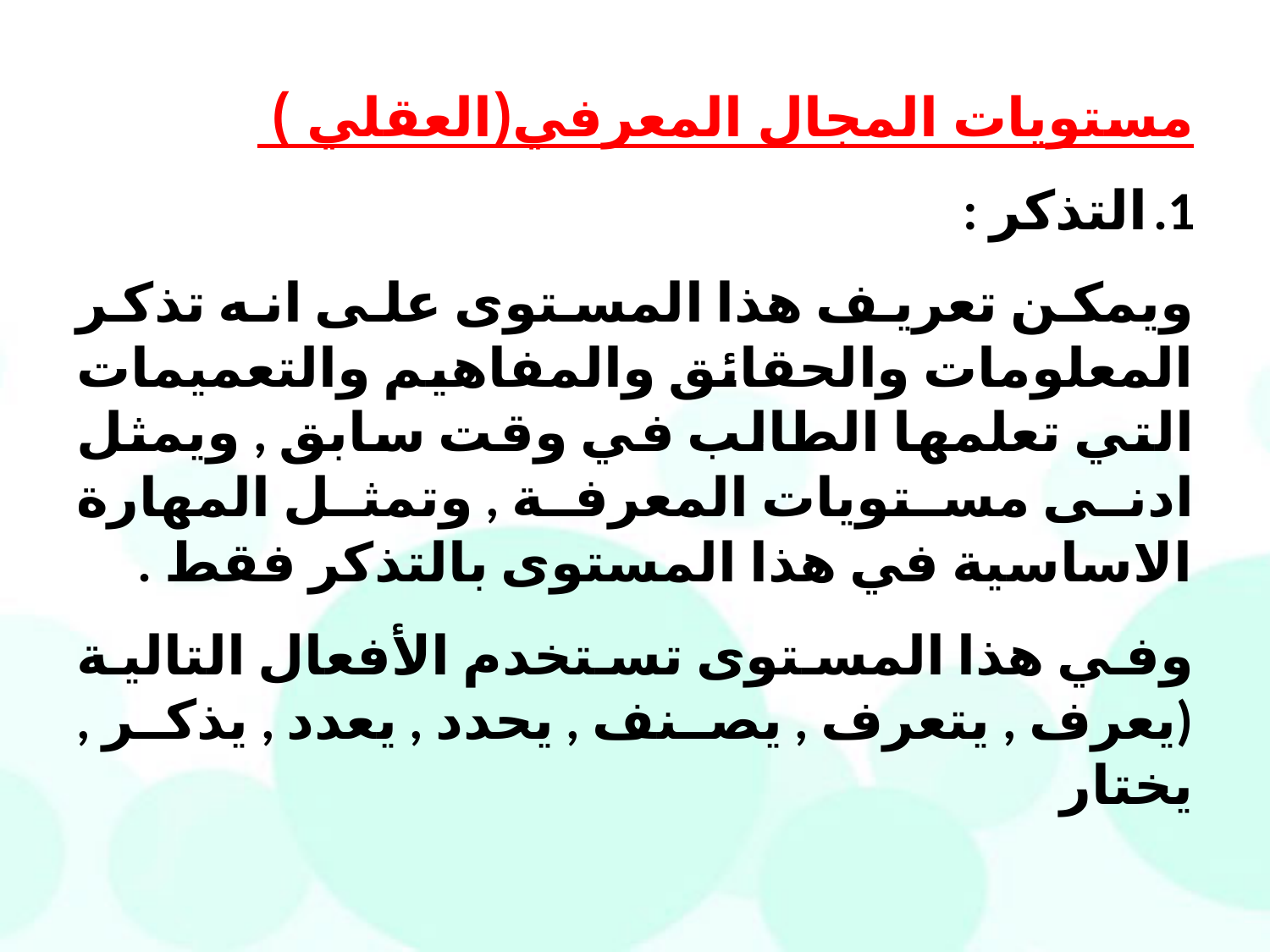

مستويات المجال المعرفي(العقلي )
التذكر :
ويمكن تعريف هذا المستوى على انه تذكر المعلومات والحقائق والمفاهيم والتعميمات التي تعلمها الطالب في وقت سابق , ويمثل ادنى مستويات المعرفة , وتمثل المهارة الاساسية في هذا المستوى بالتذكر فقط .
وفي هذا المستوى تستخدم الأفعال التالية (يعرف , يتعرف , يصنف , يحدد , يعدد , يذكر , يختار